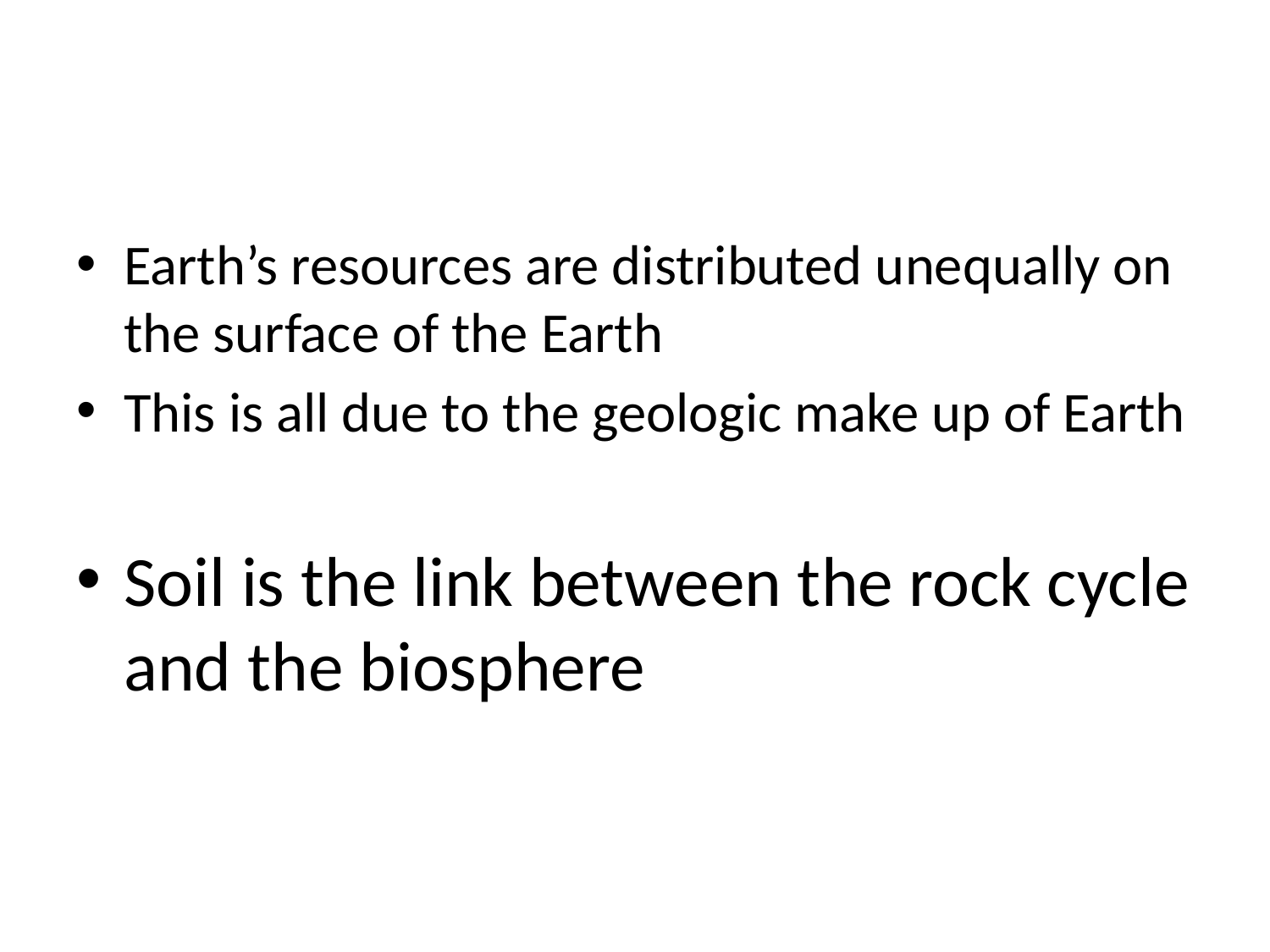

#
Earth’s resources are distributed unequally on the surface of the Earth
This is all due to the geologic make up of Earth

Soil is the link between the rock cycle and the biosphere